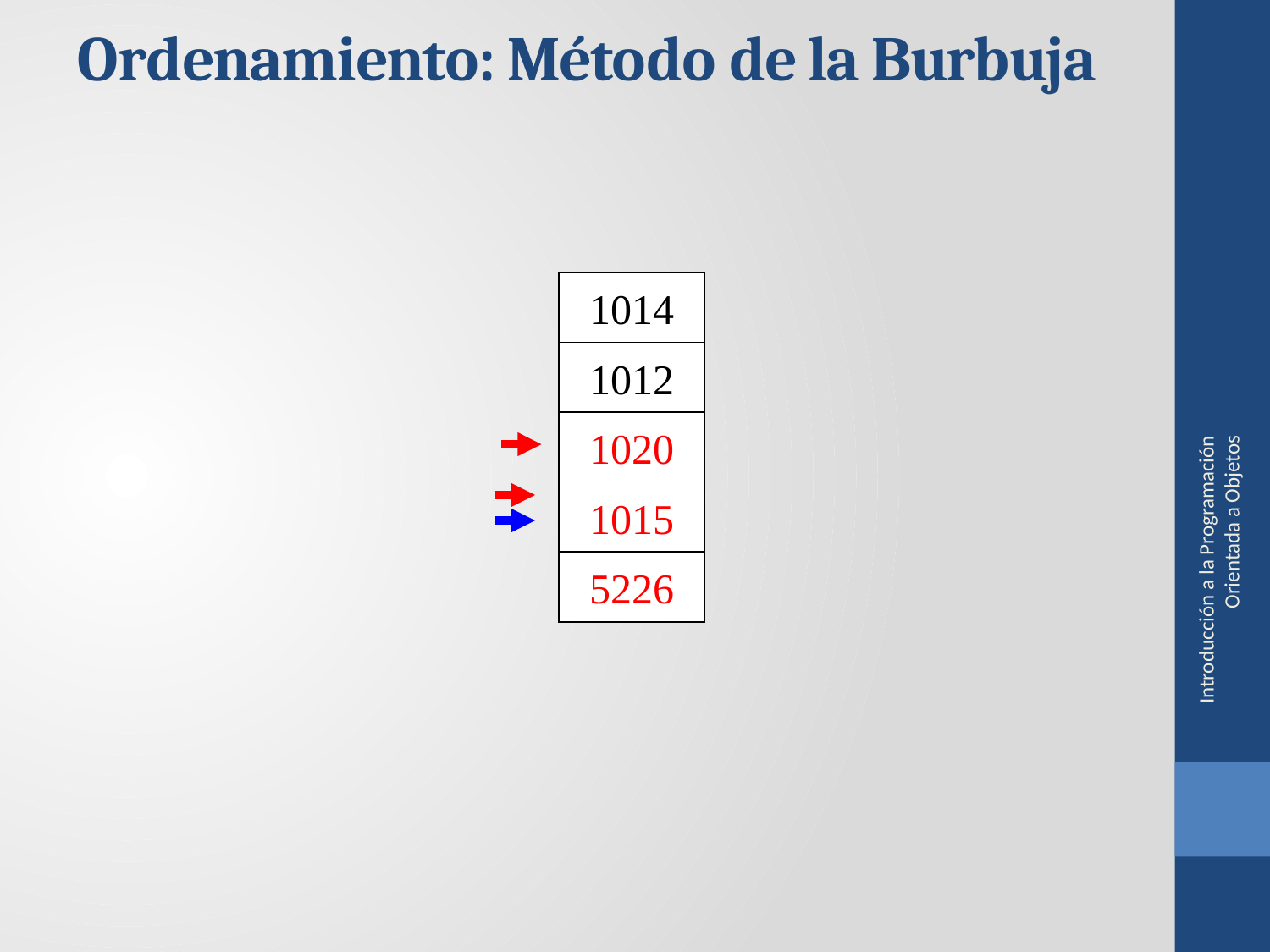

Ordenamiento: Método de la Burbuja
Introducción a la Programación Orientada a Objetos
1014
1012
1020

1015

5226